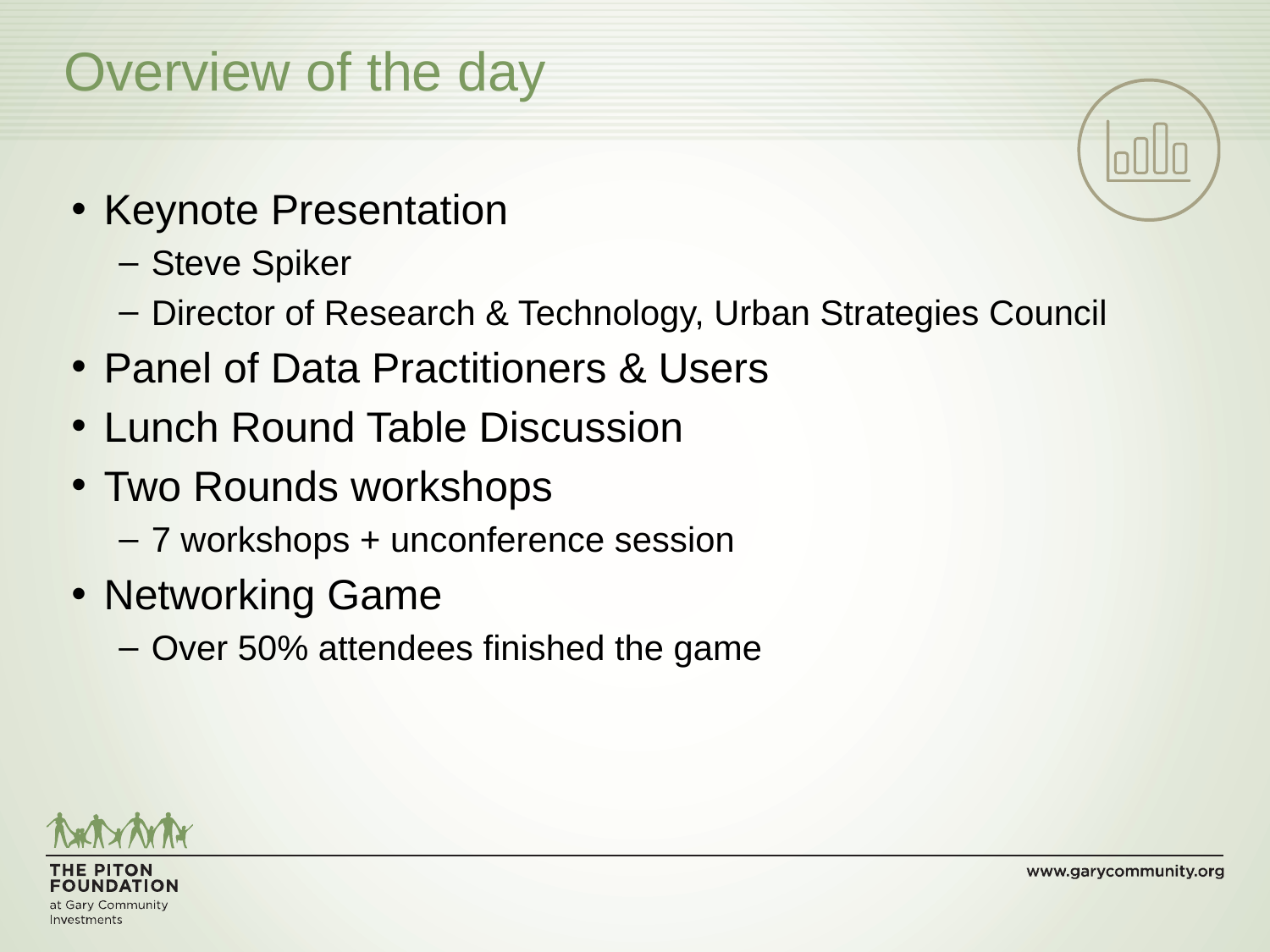

# Overview of the day
Keynote Presentation
Steve Spiker
Director of Research & Technology, Urban Strategies Council
Panel of Data Practitioners & Users
Lunch Round Table Discussion
Two Rounds workshops
7 workshops + unconference session
Networking Game
Over 50% attendees finished the game